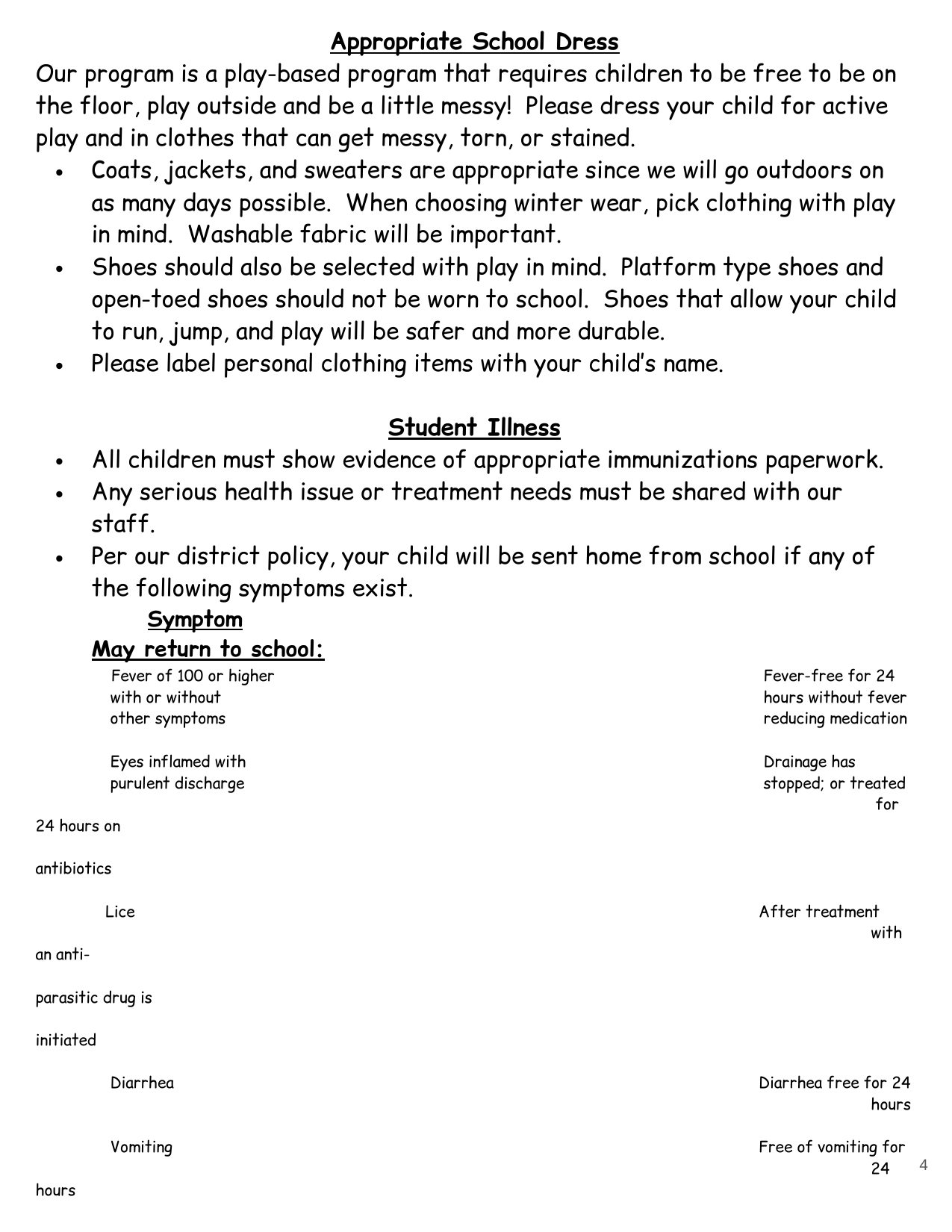

Appropriate School Dress
Our program is a play-based program that requires children to be free to be on the floor, play outside and be a little messy!  Please dress your child for active play and in clothes that can get messy, torn, or stained.
Coats, jackets, and sweaters are appropriate since we will go outdoors on as many days possible.  When choosing winter wear, pick clothing with play in mind.  Washable fabric will be important.
Shoes should also be selected with play in mind.  Platform type shoes and open-toed shoes should not be worn to school.  Shoes that allow your child to run, jump, and play will be safer and more durable.
Please label personal clothing items with your child’s name.

Student Illness
All children must show evidence of appropriate immunizations paperwork.
Any serious health issue or treatment needs must be shared with our staff.
Per our district policy, your child will be sent home from school if any of the following symptoms exist.
Symptom						May return to school:
    Fever of 100 or higher 				            Fever-free for 24
    with or without   					            hours without fever
    other symptoms       					            reducing medication

    Eyes inflamed with  	    				            Drainage has
    purulent discharge   					            stopped; or treated
                                						            for 24 hours on
                                						            antibiotics

   Lice                          					           After treatment
                                						           with an anti-
                                						           parasitic drug is
                                						           initiated

    Diarrhea                  	 				           Diarrhea free for 24
                                	 					           hours

    Vomiting                  	 				           Free of vomiting for
                                	 					           24 hours

All medications must be in original containers.
A pharmacy label or note from the doctor with instructions is needed for inhalers. Please try to give medications at home.
All medications should be picked up when the student no longer is in need of them.
4